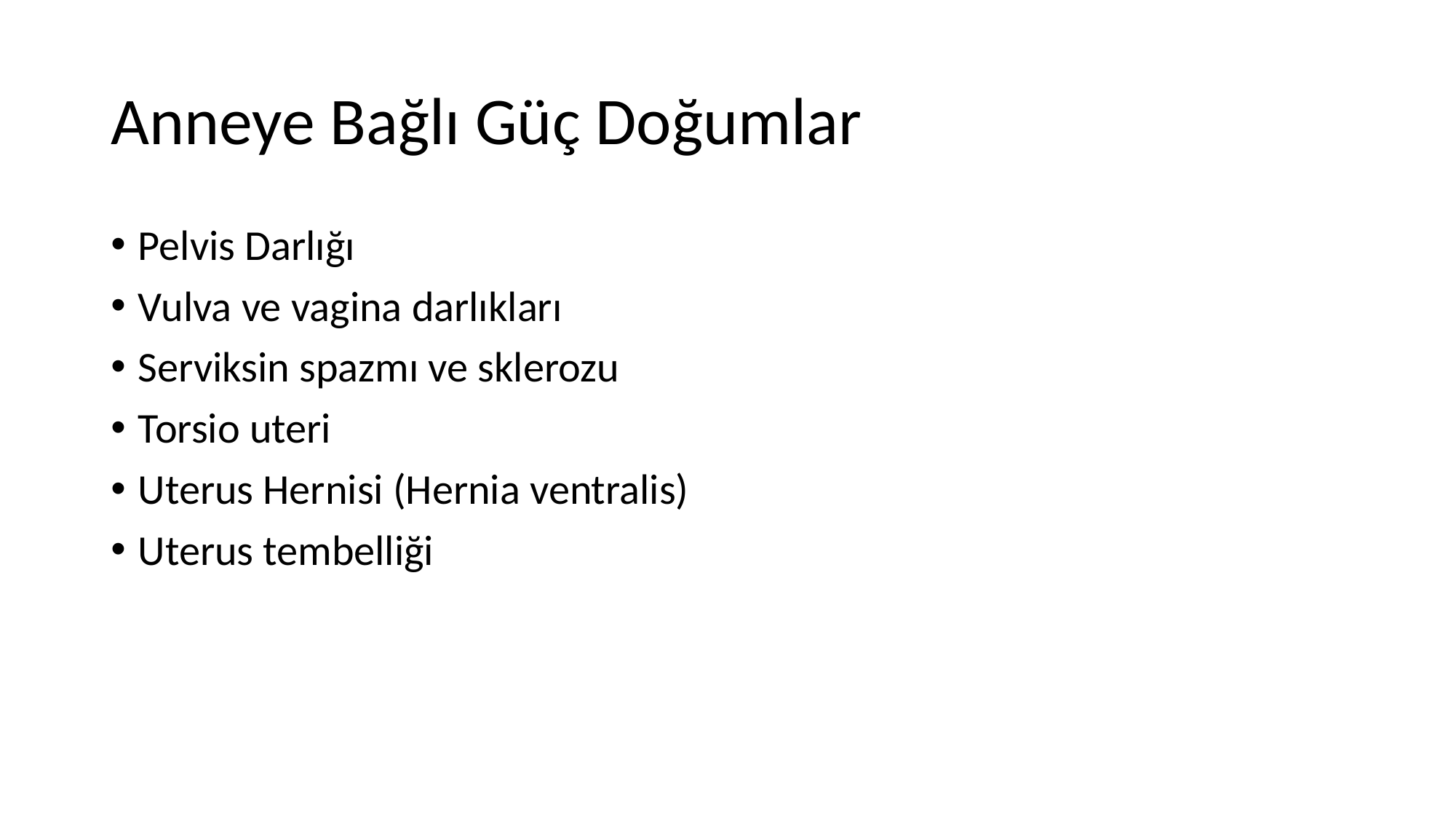

# Anneye Bağlı Güç Doğumlar
Pelvis Darlığı
Vulva ve vagina darlıkları
Serviksin spazmı ve sklerozu
Torsio uteri
Uterus Hernisi (Hernia ventralis)
Uterus tembelliği